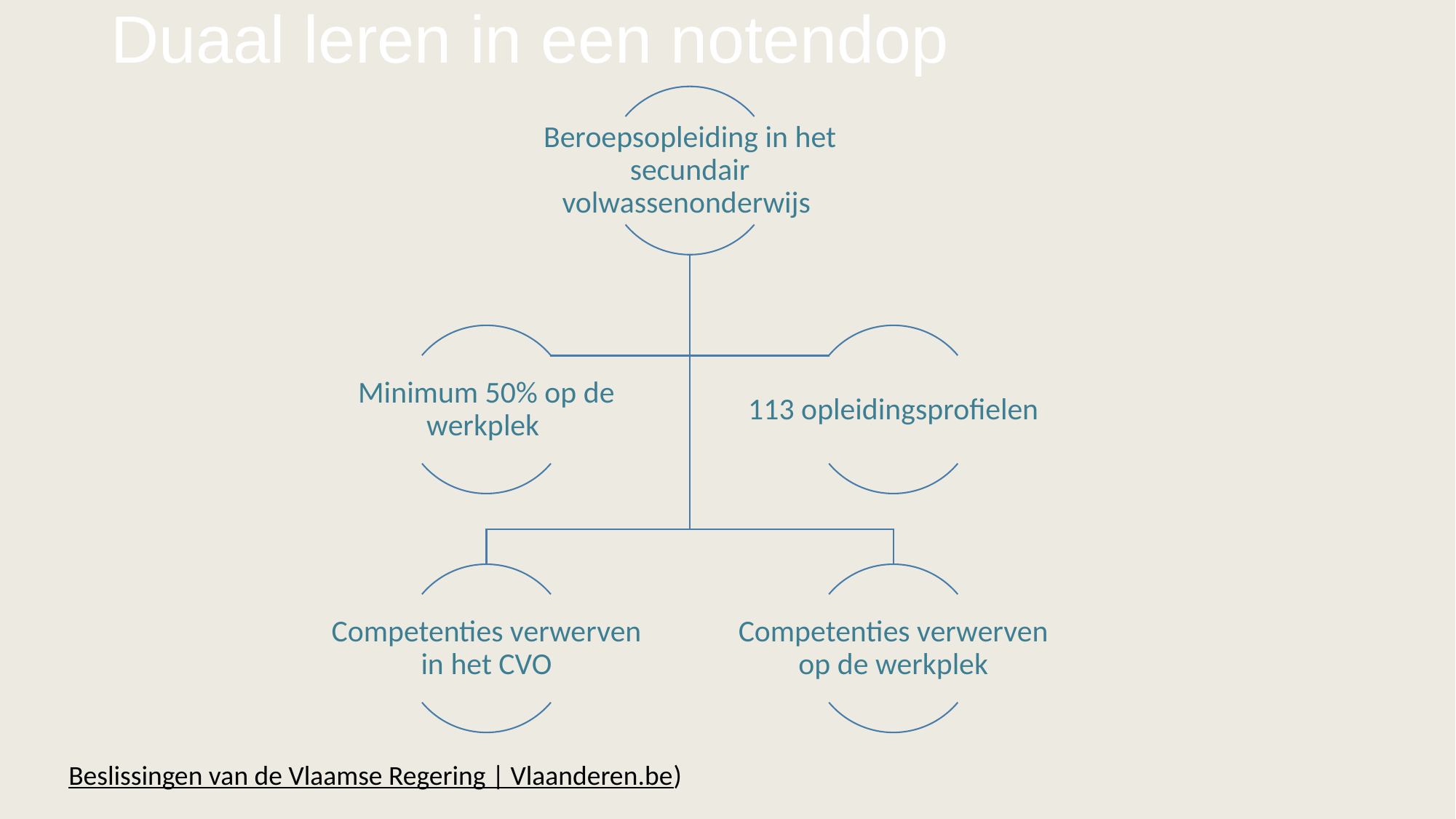

# Duaal leren in een notendop
Beroepsopleiding in het secundair volwassenonderwijs
Competenties verwerven in het CVO
Competenties verwerven op de werkplek
Minimum 50% op de werkplek
113 opleidingsprofielen
Beslissingen van de Vlaamse Regering | Vlaanderen.be)